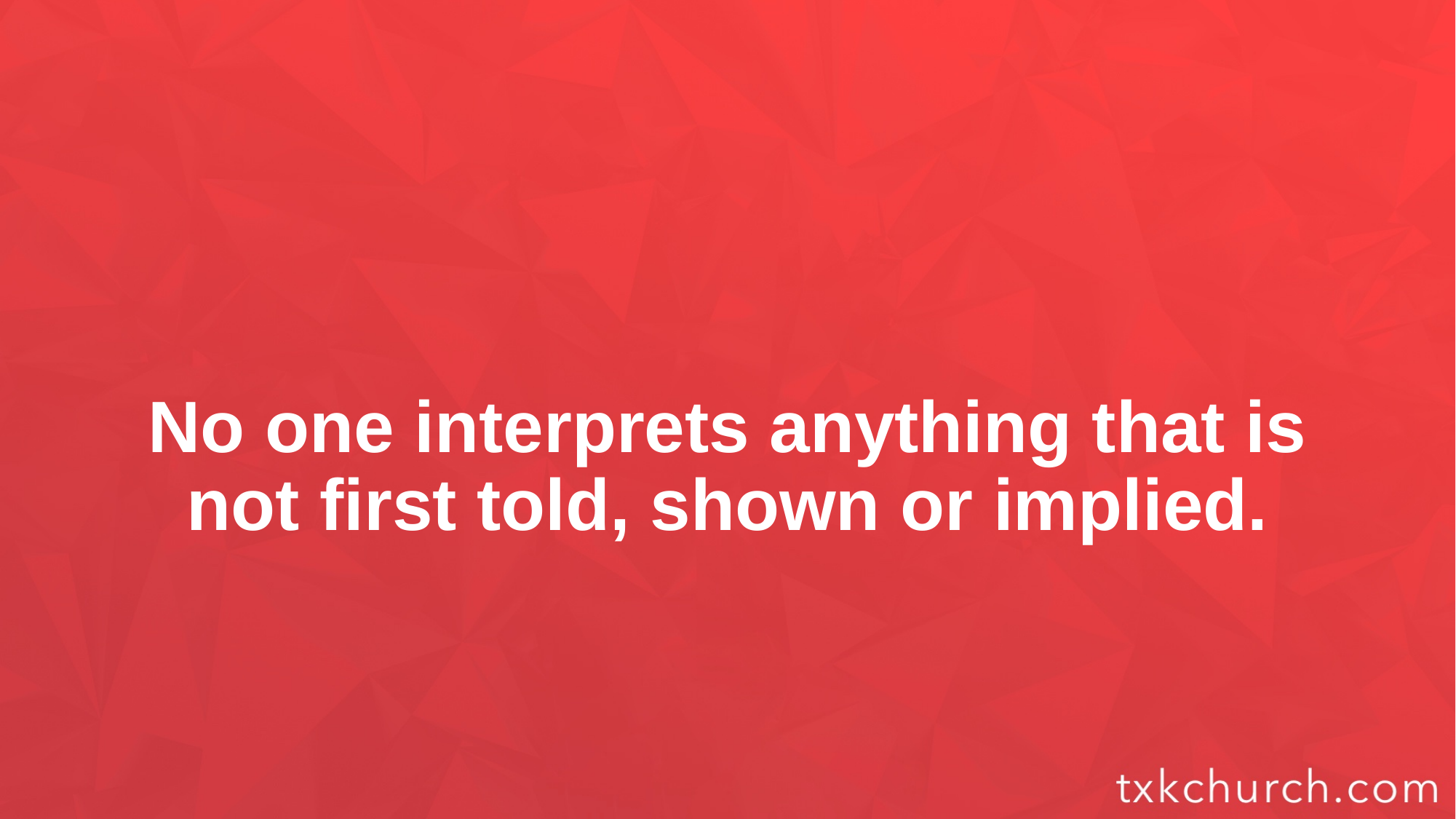

No one interprets anything that is not first told, shown or implied.